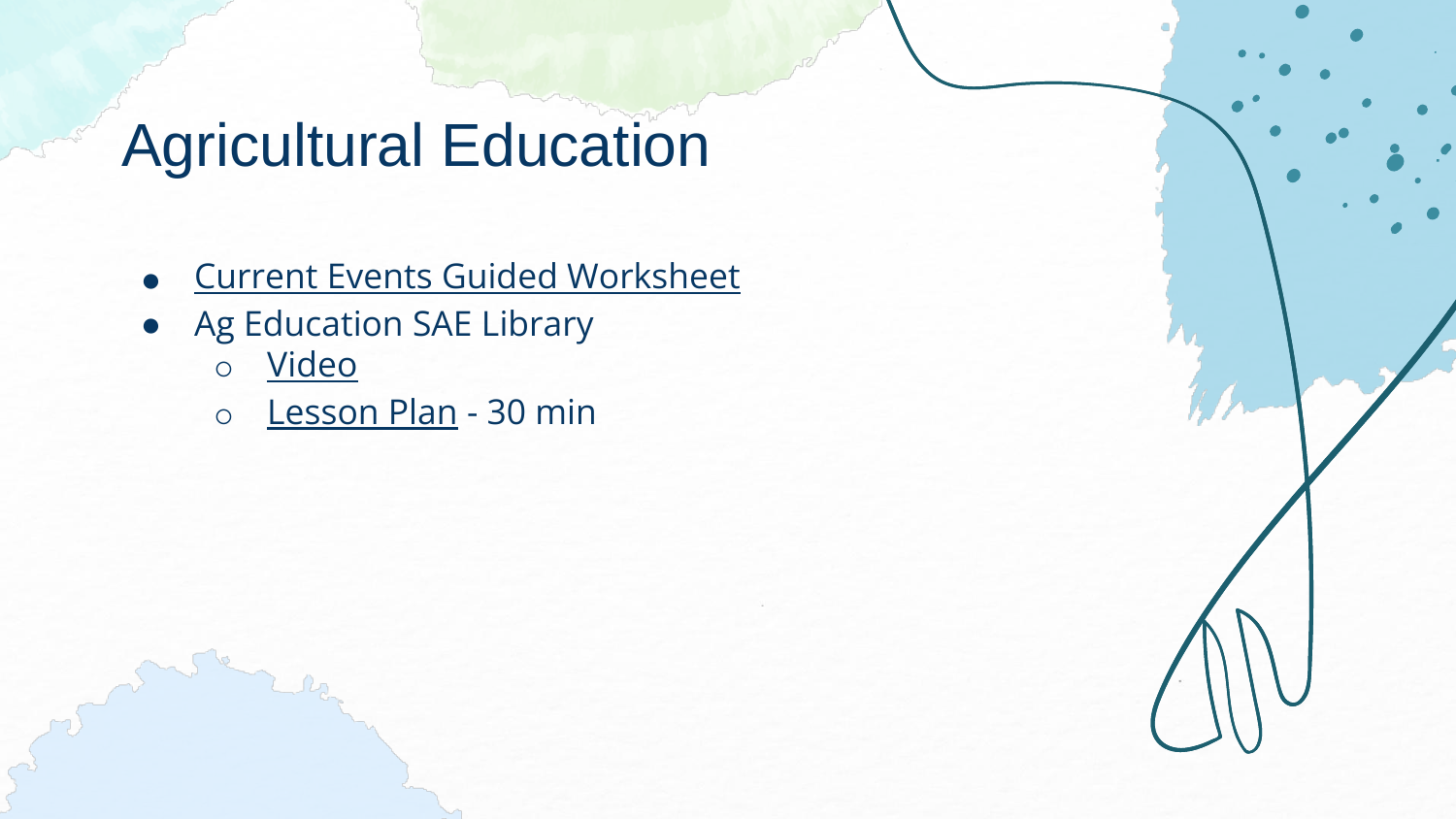

# Agricultural Education
Current Events Guided Worksheet
Ag Education SAE Library
Video
Lesson Plan - 30 min